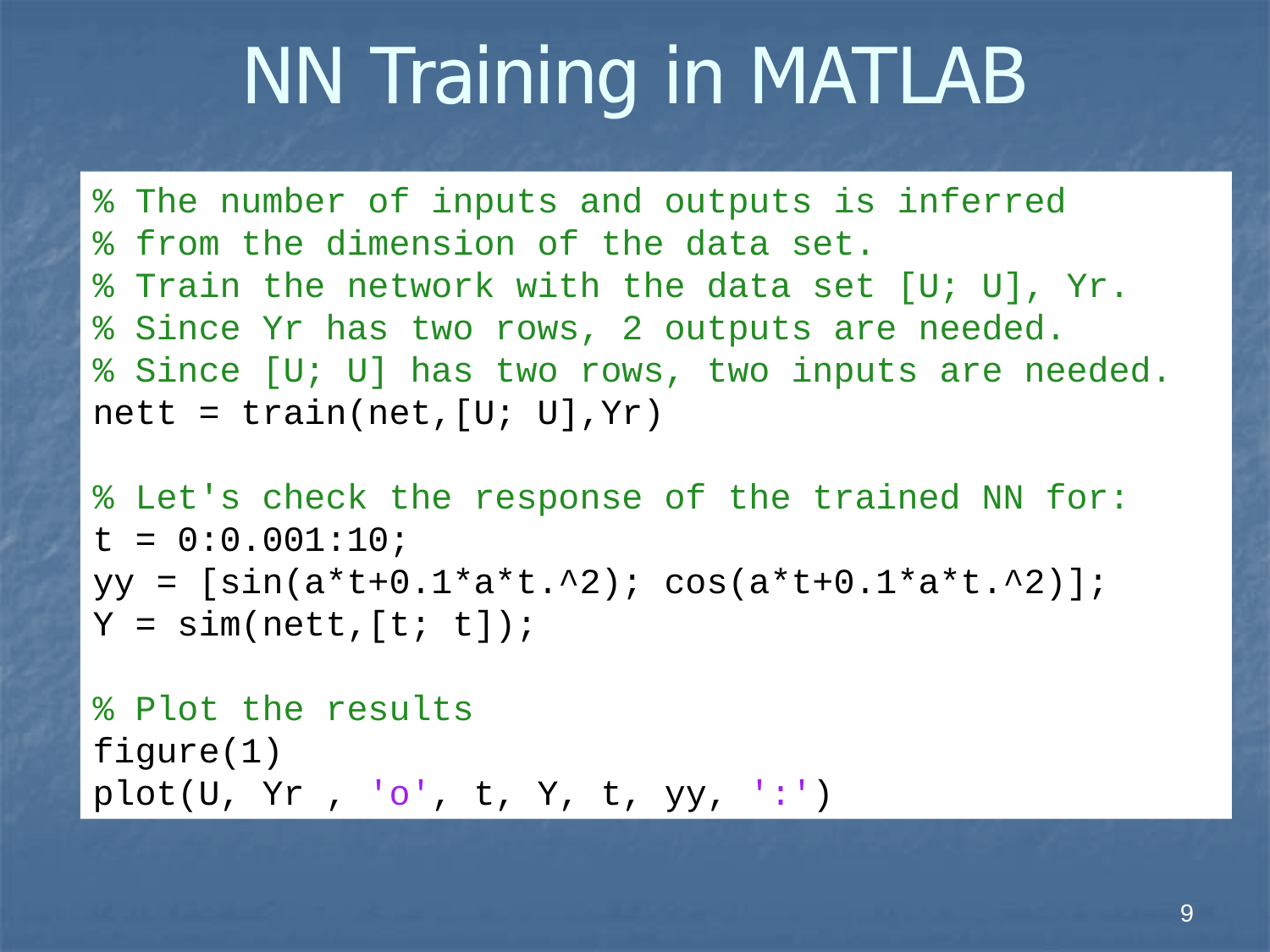

# NN Training in MATLAB
% The number of inputs and outputs is inferred
% from the dimension of the data set.
% Train the network with the data set [U; U], Yr.
% Since Yr has two rows, 2 outputs are needed.
% Since [U; U] has two rows, two inputs are needed.
nett = train(net,[U; U],Yr)

% Let's check the response of the trained NN for:
t = 0:0.001:10;
yy = [sin(a*t+0.1*a*t.^2); cos(a*t+0.1*a*t.^2)];
Y = sim(nett,[t; t]);

% Plot the results
figure(1)
plot(U, Yr , 'o', t, Y, t, yy, ':')
 9